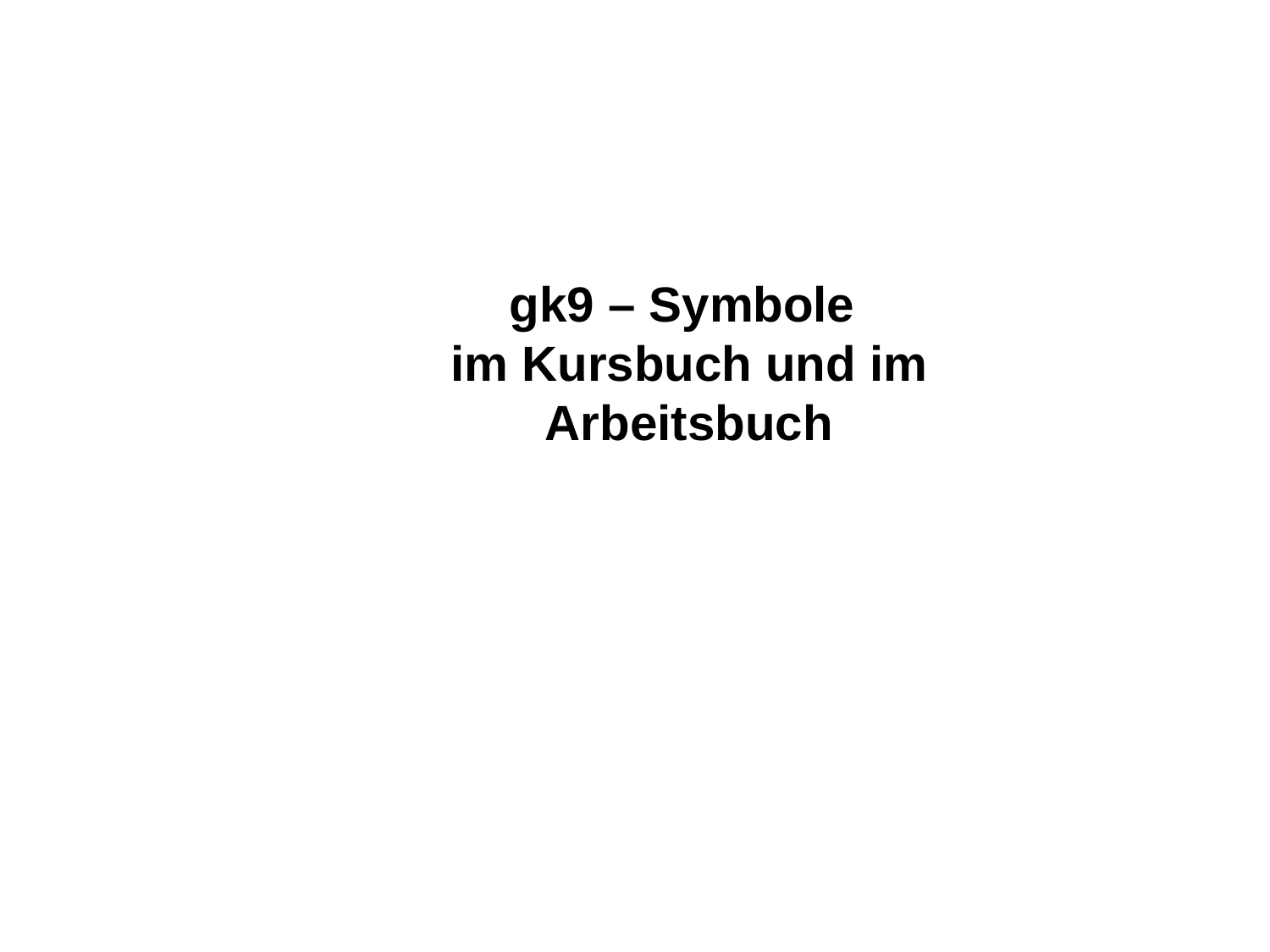

gk9 – Symbole
im Kursbuch und im Arbeitsbuch